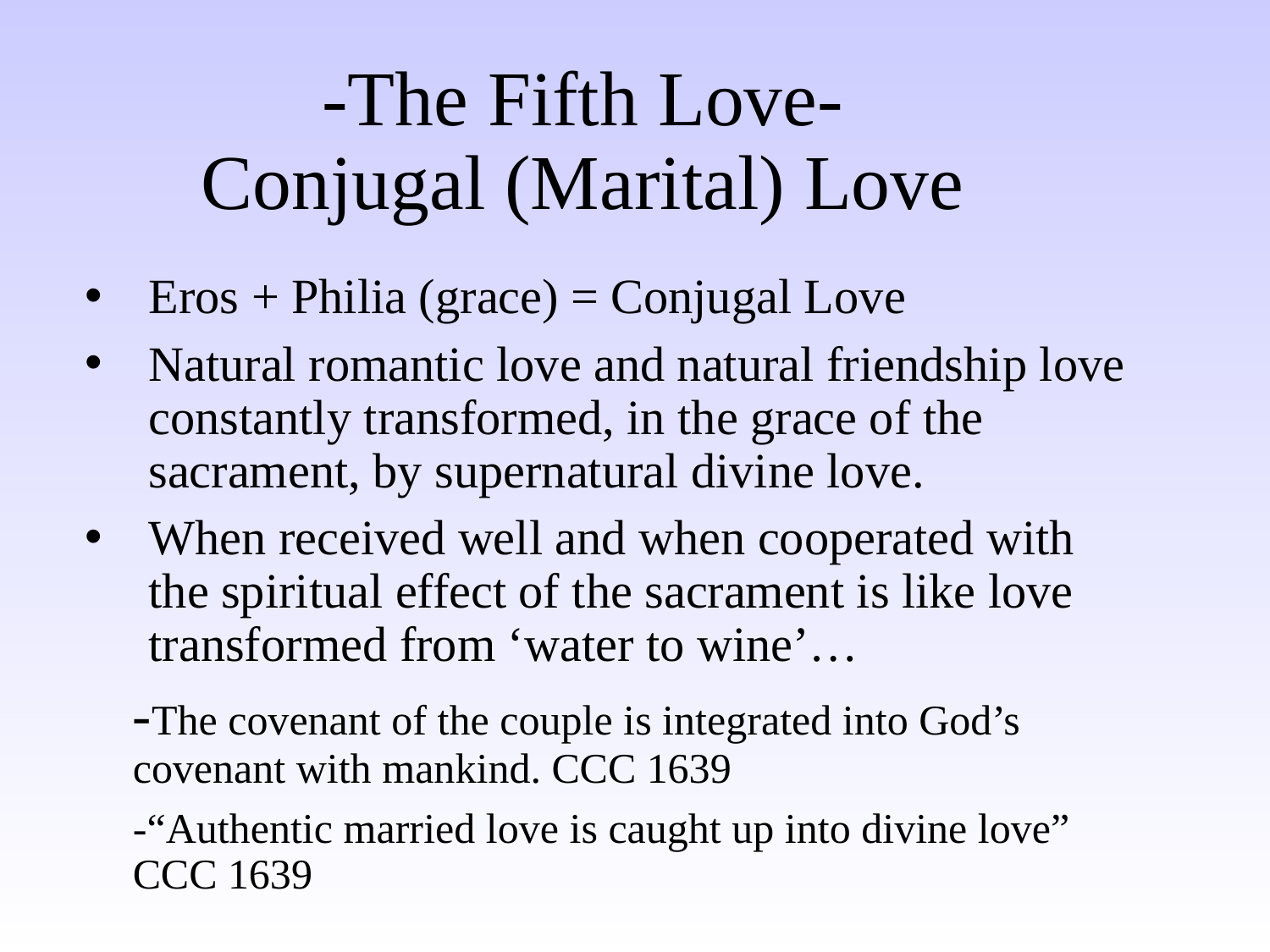

# -The Fifth Love- Conjugal (Marital) Love
Eros + Philia (grace) = Conjugal Love
Natural romantic love and natural friendship love constantly transformed, in the grace of the sacrament, by supernatural divine love.
When received well and when cooperated with the spiritual effect of the sacrament is like love transformed from ‘water to wine’…
	-The covenant of the couple is integrated into God’s covenant with mankind. CCC 1639
	-“Authentic married love is caught up into divine love” CCC 1639